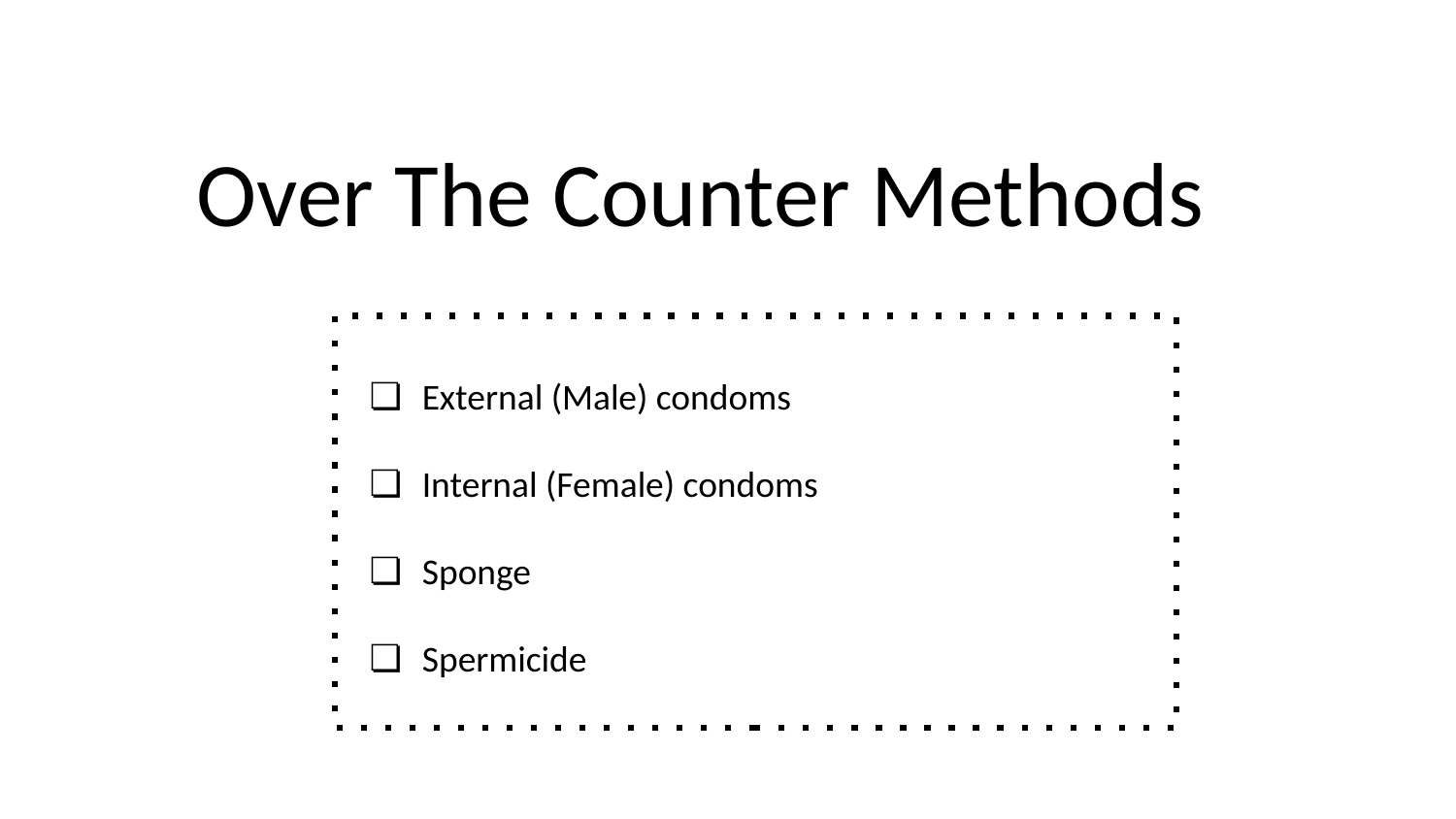

# Over The Counter Methods
External (Male) condoms
Internal (Female) condoms
Sponge
Spermicide